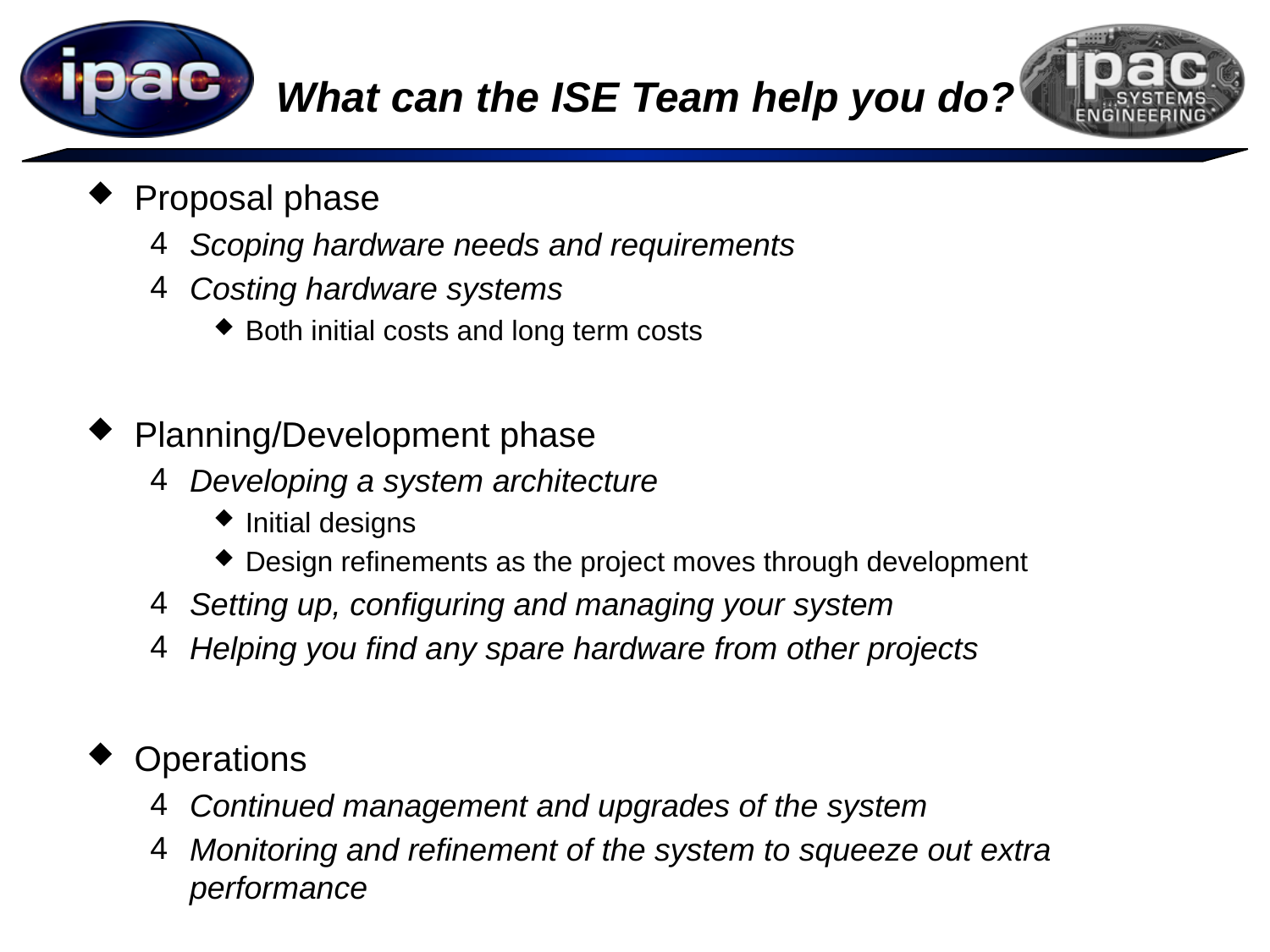

# What can the ISE Team help you do?
Proposal phase
Scoping hardware needs and requirements
Costing hardware systems
Both initial costs and long term costs

Planning/Development phase
Developing a system architecture
Initial designs
Design refinements as the project moves through development
Setting up, configuring and managing your system
Helping you find any spare hardware from other projects

Operations
Continued management and upgrades of the system
Monitoring and refinement of the system to squeeze out extra performance